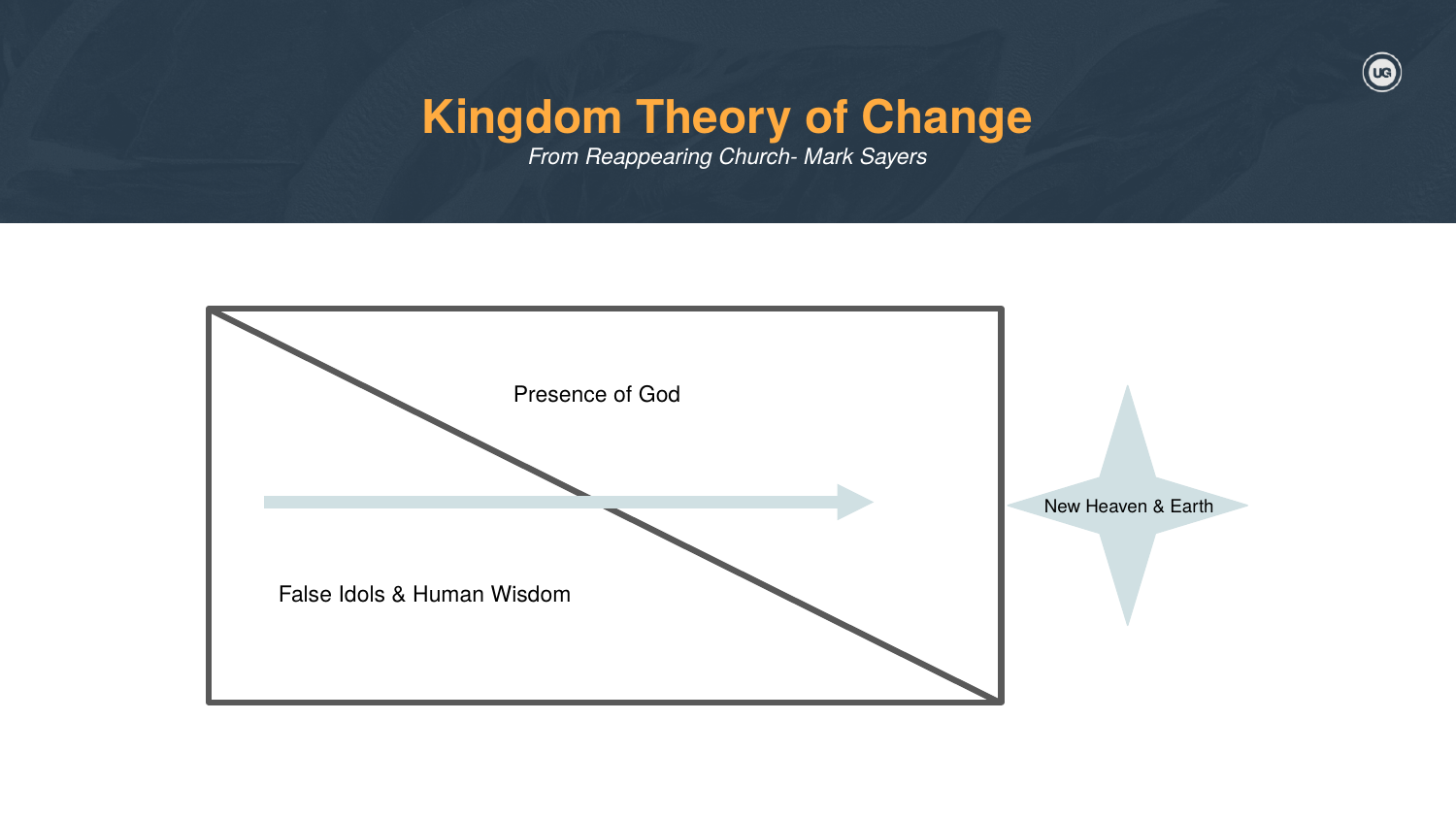

Kingdom Theory of Change
From Reappearing Church- Mark Sayers

Presence of God

New Heaven & Earth
False Idols & Human Wisdom